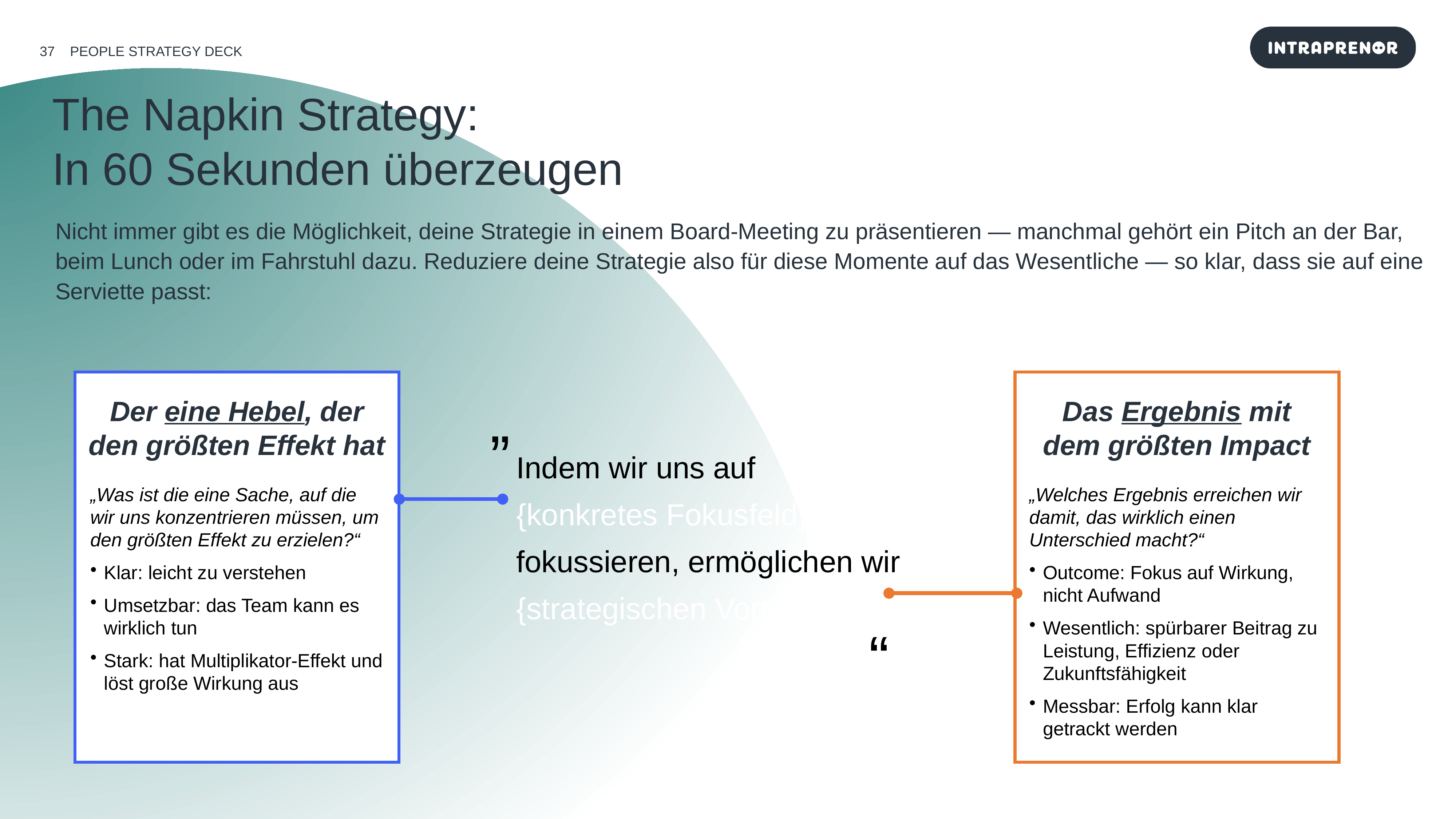

37    PEOPLE STRATEGY DECK
The Napkin Strategy:
In 60 Sekunden überzeugen
Nicht immer gibt es die Möglichkeit, deine Strategie in einem Board-Meeting zu präsentieren — manchmal gehört ein Pitch an der Bar, beim Lunch oder im Fahrstuhl dazu. Reduziere deine Strategie also für diese Momente auf das Wesentliche — so klar, dass sie auf eine Serviette passt:
„

Der eine Hebel, der den größten Effekt hat
Das Ergebnis mit dem größten Impact
Indem wir uns auf
{konkretes Fokusfeld}
„Was ist die eine Sache, auf die wir uns konzentrieren müssen, um den größten Effekt zu erzielen?“
Klar: leicht zu verstehen
Umsetzbar: das Team kann es wirklich tun
Stark: hat Multiplikator-Effekt und löst große Wirkung aus
„Welches Ergebnis erreichen wir damit, das wirklich einen Unterschied macht?“
Outcome: Fokus auf Wirkung, nicht Aufwand
Wesentlich: spürbarer Beitrag zu Leistung, Effizienz oder Zukunftsfähigkeit
Messbar: Erfolg kann klar getrackt werden

fokussieren, ermöglichen wir
{strategischen Vorteil}.

“